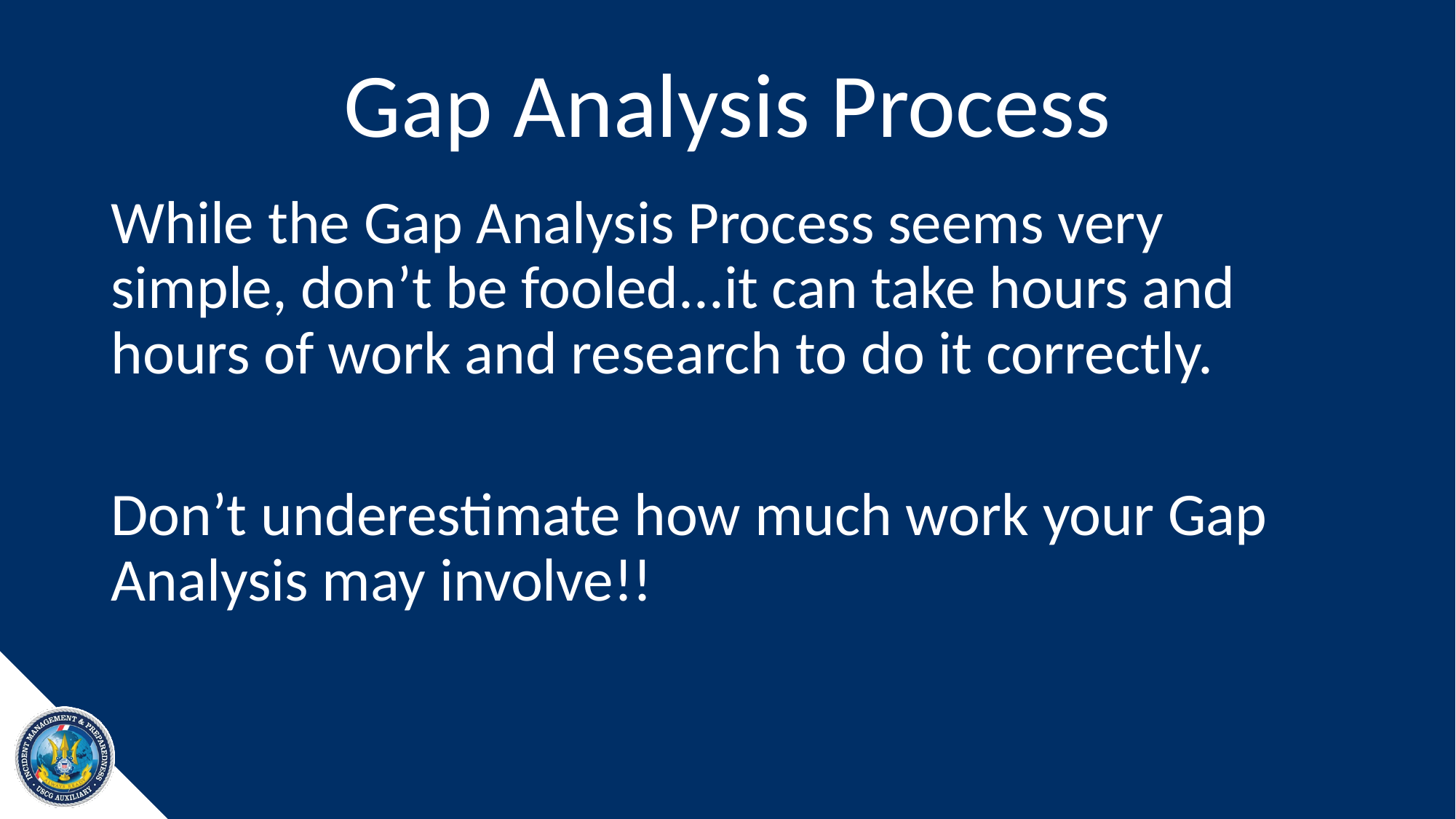

# Gap Analysis Process
While the Gap Analysis Process seems very simple, don’t be fooled...it can take hours and hours of work and research to do it correctly.

Don’t underestimate how much work your Gap Analysis may involve!!